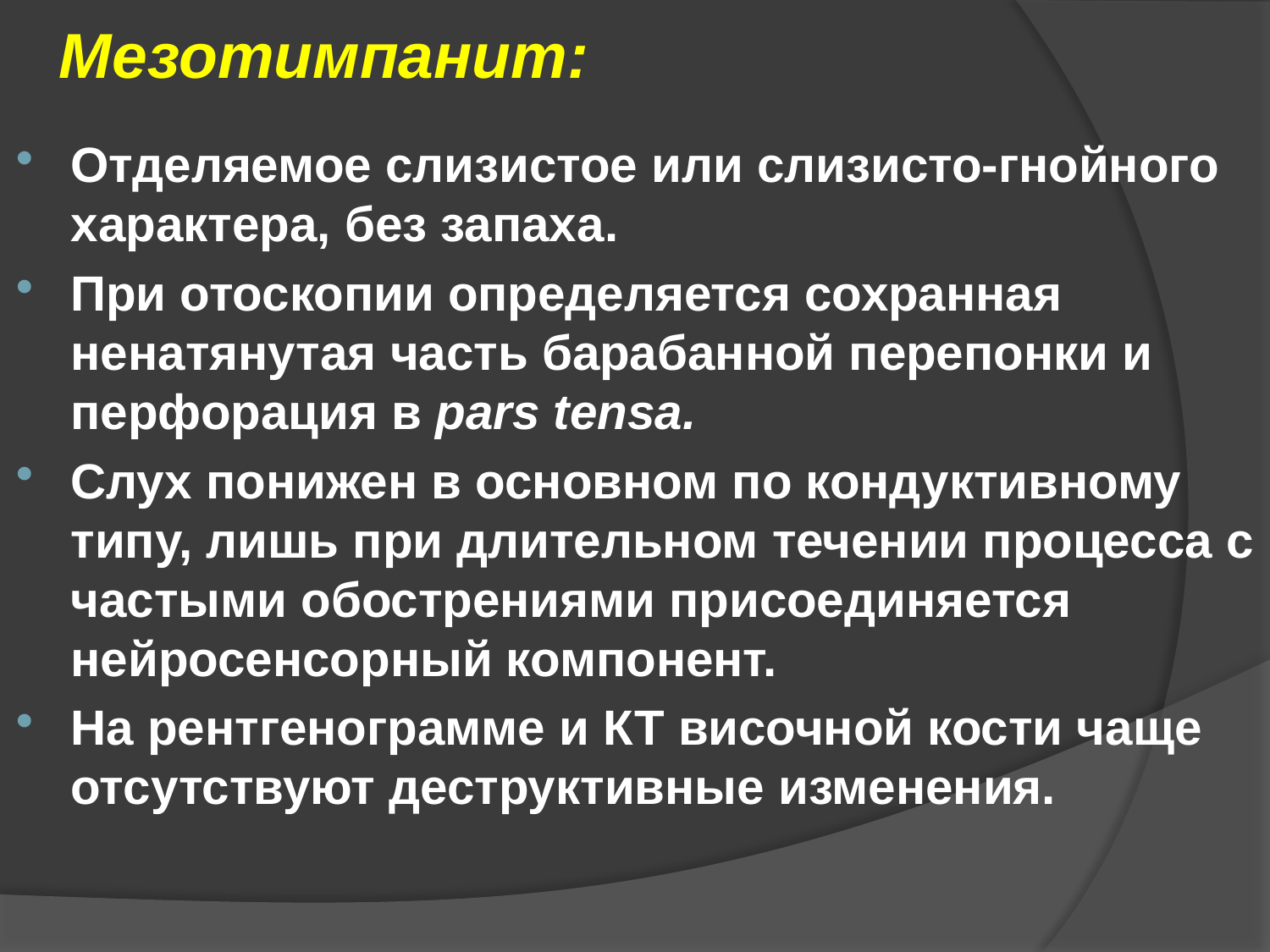

# Мезотимпанит:
Отделяемое слизистое или слизисто-гнойного характера, без запаха.
При отоскопии определяется сохранная ненатянутая часть барабанной перепонки и перфорация в pars tensa.
Слух понижен в основном по кондуктивному типу, лишь при длительном течении процесса с частыми обострениями присоединяется нейросенсорный компонент.
На рентгенограмме и КТ височной кости чаще отсутствуют деструктивные изменения.